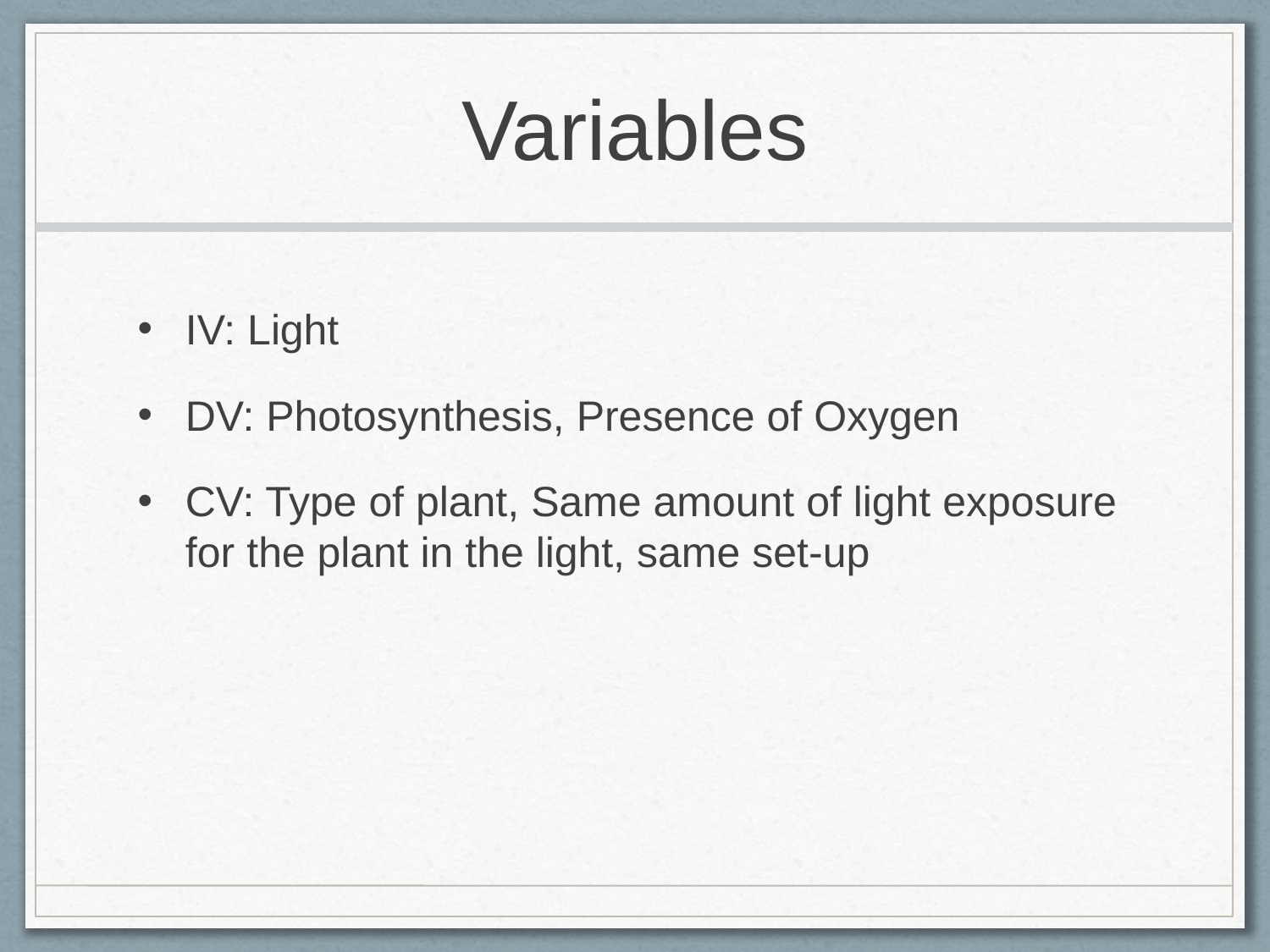

# Variables
IV: Light
DV: Photosynthesis, Presence of Oxygen
CV: Type of plant, Same amount of light exposure for the plant in the light, same set-up